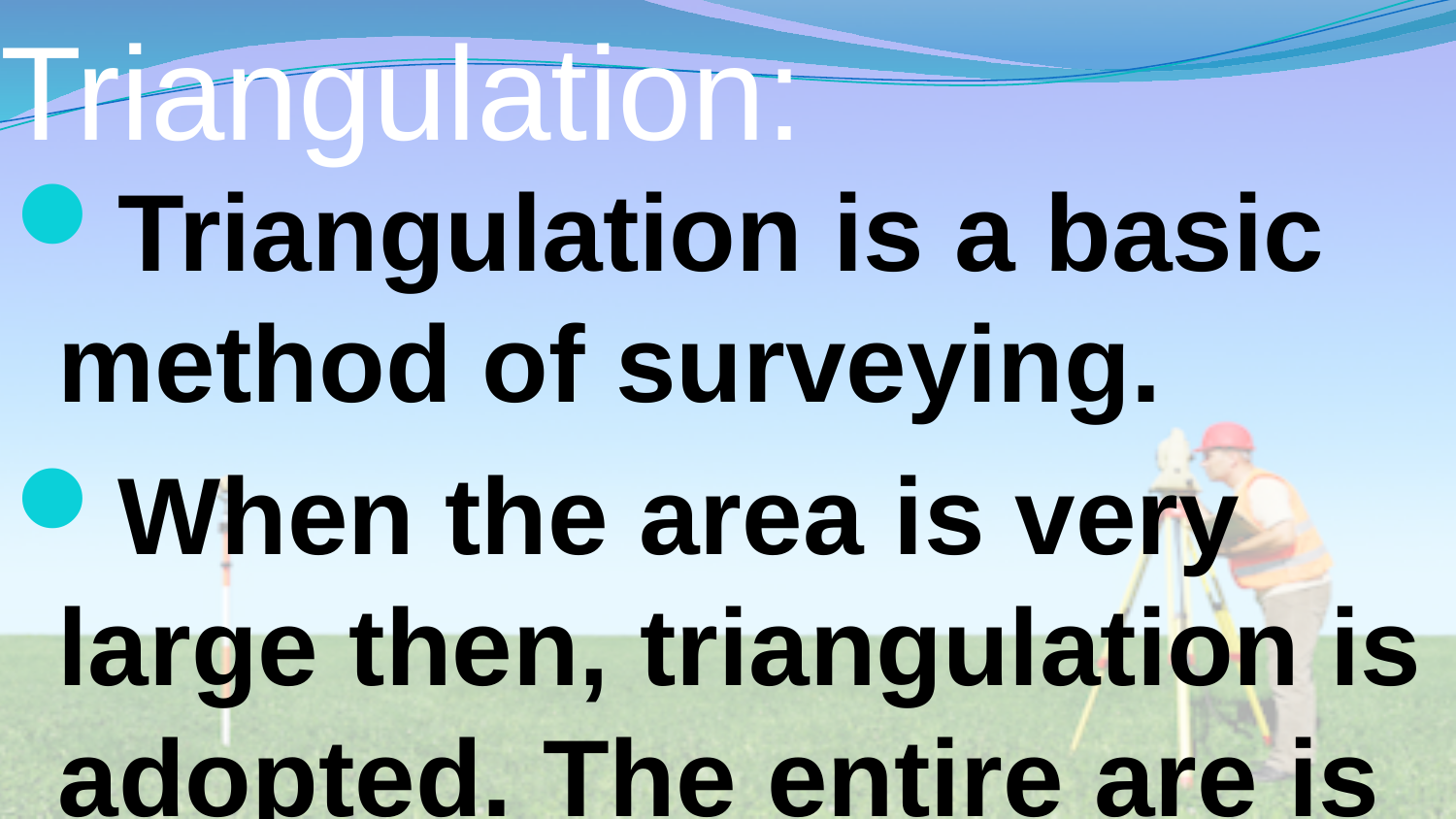

# Triangulation:
Triangulation is a basic method of surveying.
When the area is very large then, triangulation is adopted. The entire are is divided into a network or triangles.